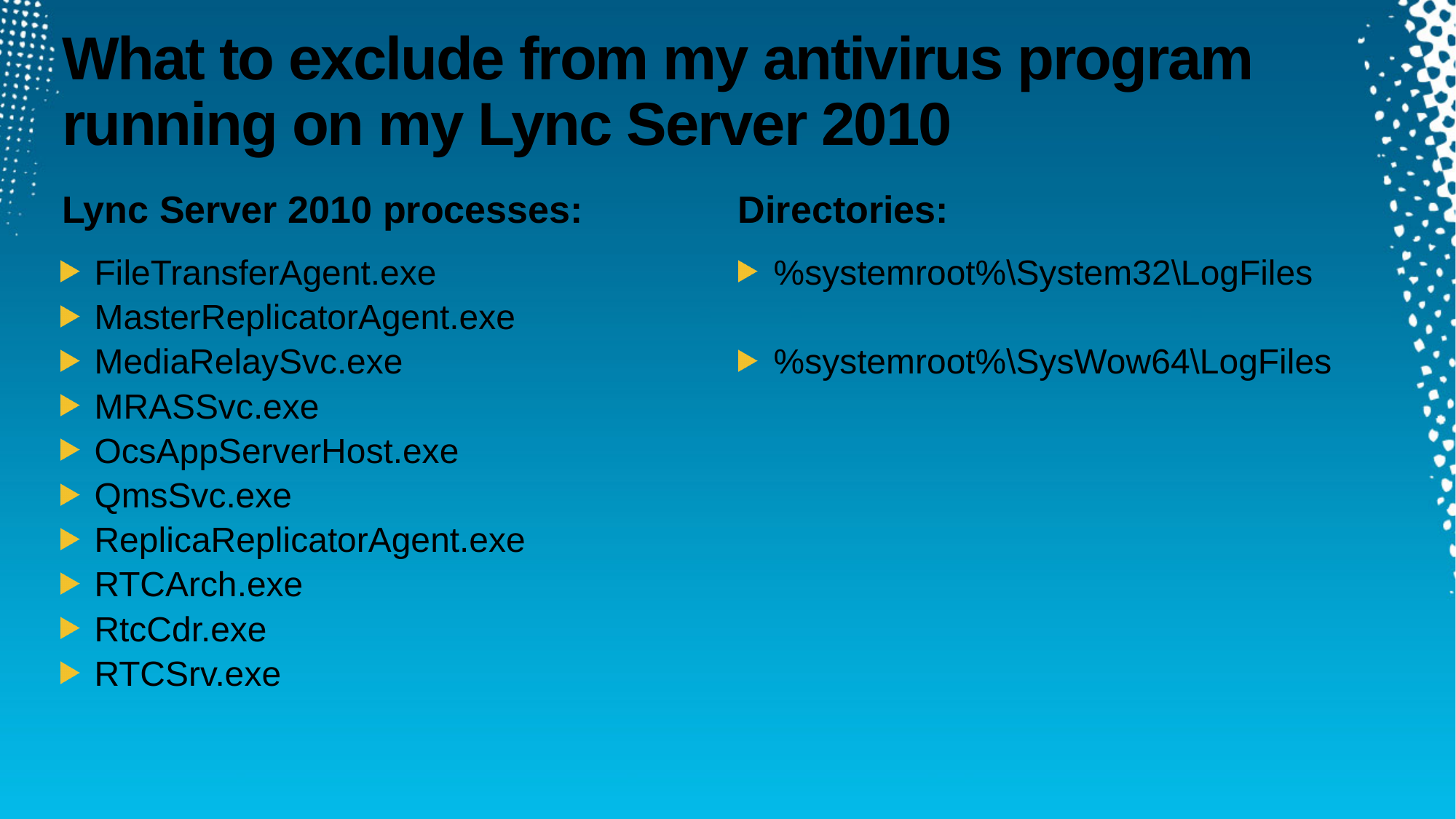

# What to exclude from my antivirus program running on my Lync Server 2010
Lync Server 2010 processes:
Directories:
FileTransferAgent.exe
MasterReplicatorAgent.exe
MediaRelaySvc.exe
MRASSvc.exe
OcsAppServerHost.exe
QmsSvc.exe
ReplicaReplicatorAgent.exe
RTCArch.exe
RtcCdr.exe
RTCSrv.exe

%systemroot%\System32\LogFiles

%systemroot%\SysWow64\LogFiles